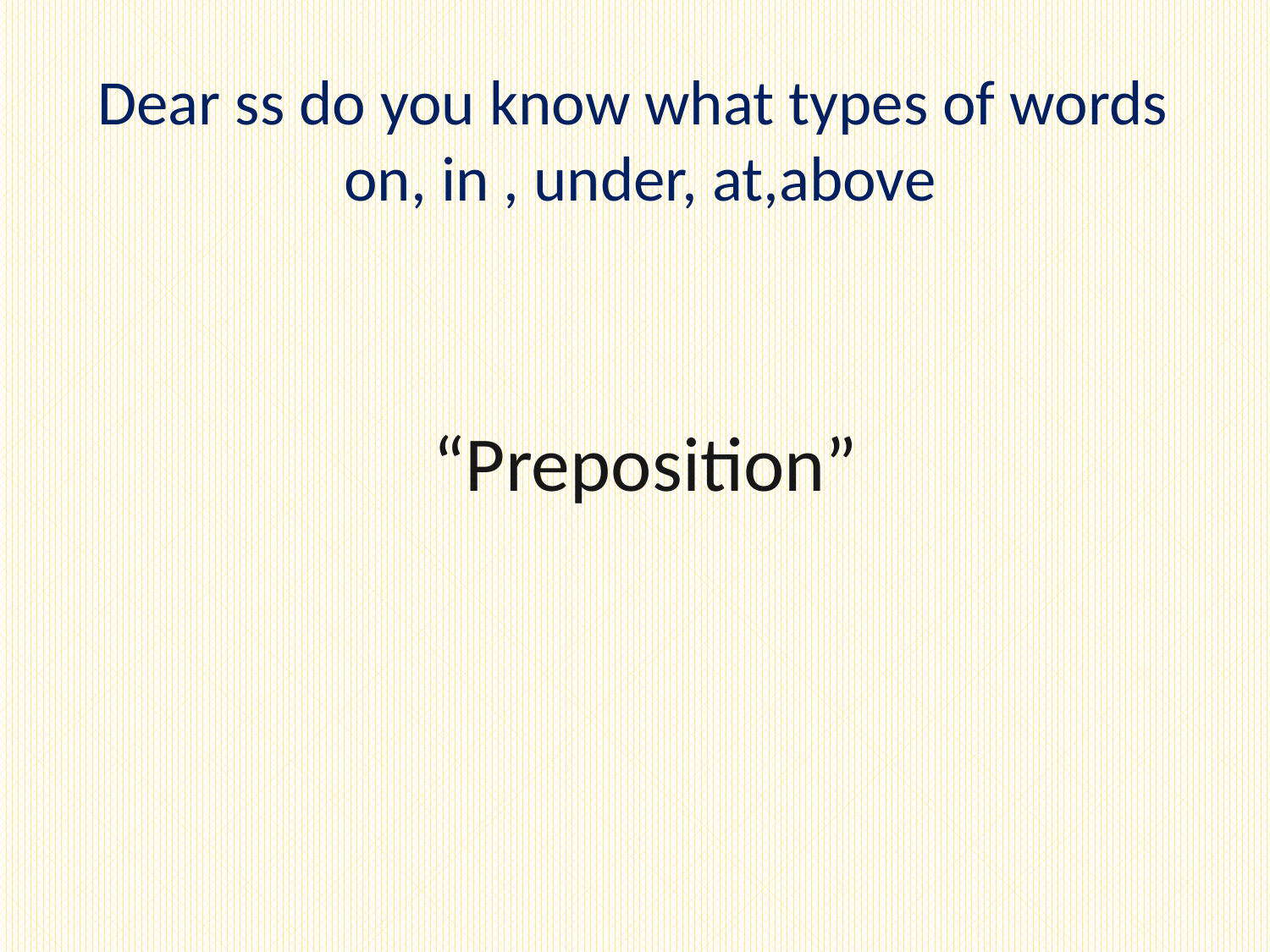

Dear ss do you know what types of words  on, in , under, at,above
“Preposition”